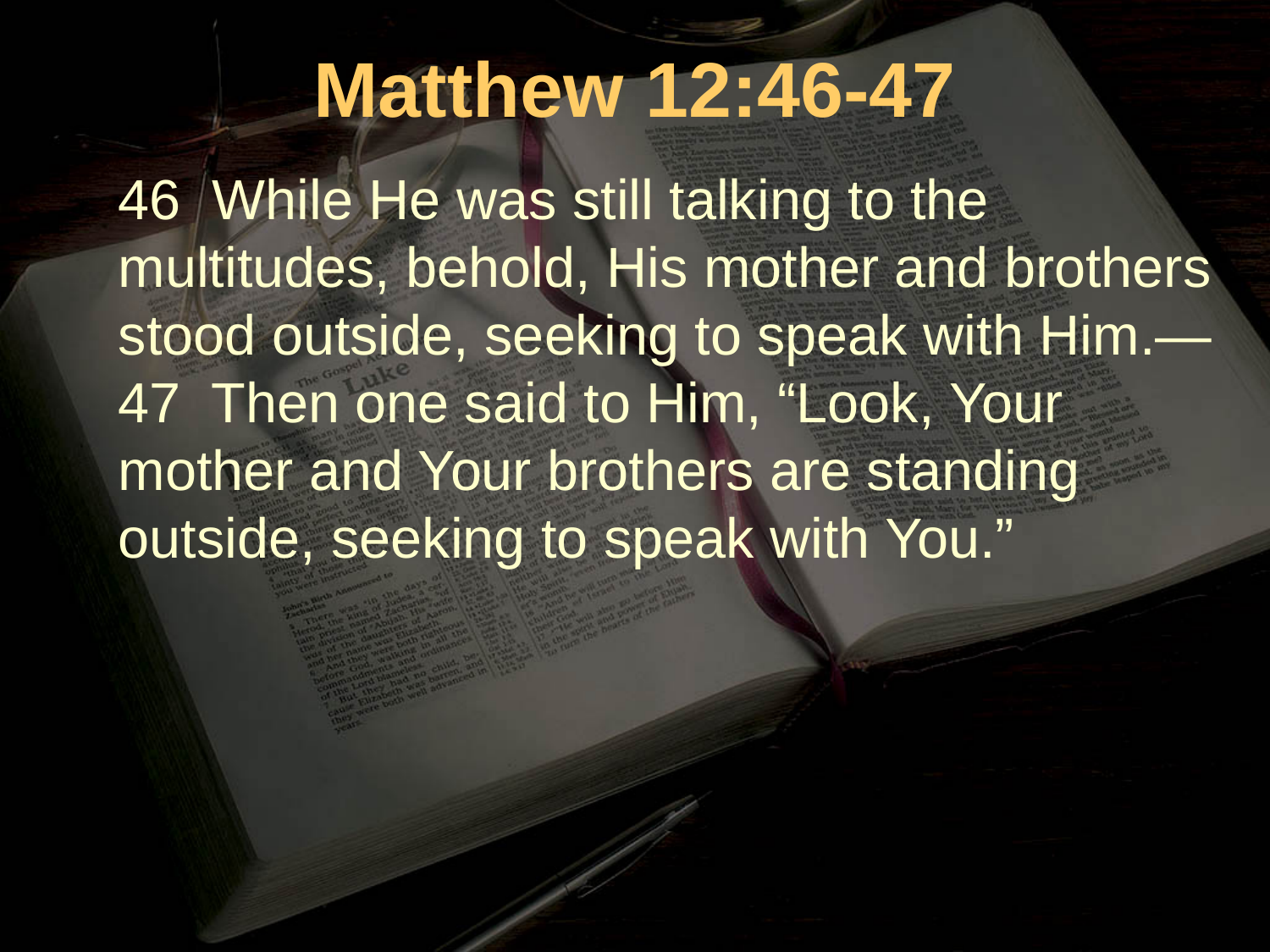

Matthew 12:46-47
46  While He was still talking to the multitudes, behold, His mother and brothers stood outside, seeking to speak with Him.—
47  Then one said to Him, “Look, Your mother and Your brothers are standing outside, seeking to speak with You.”